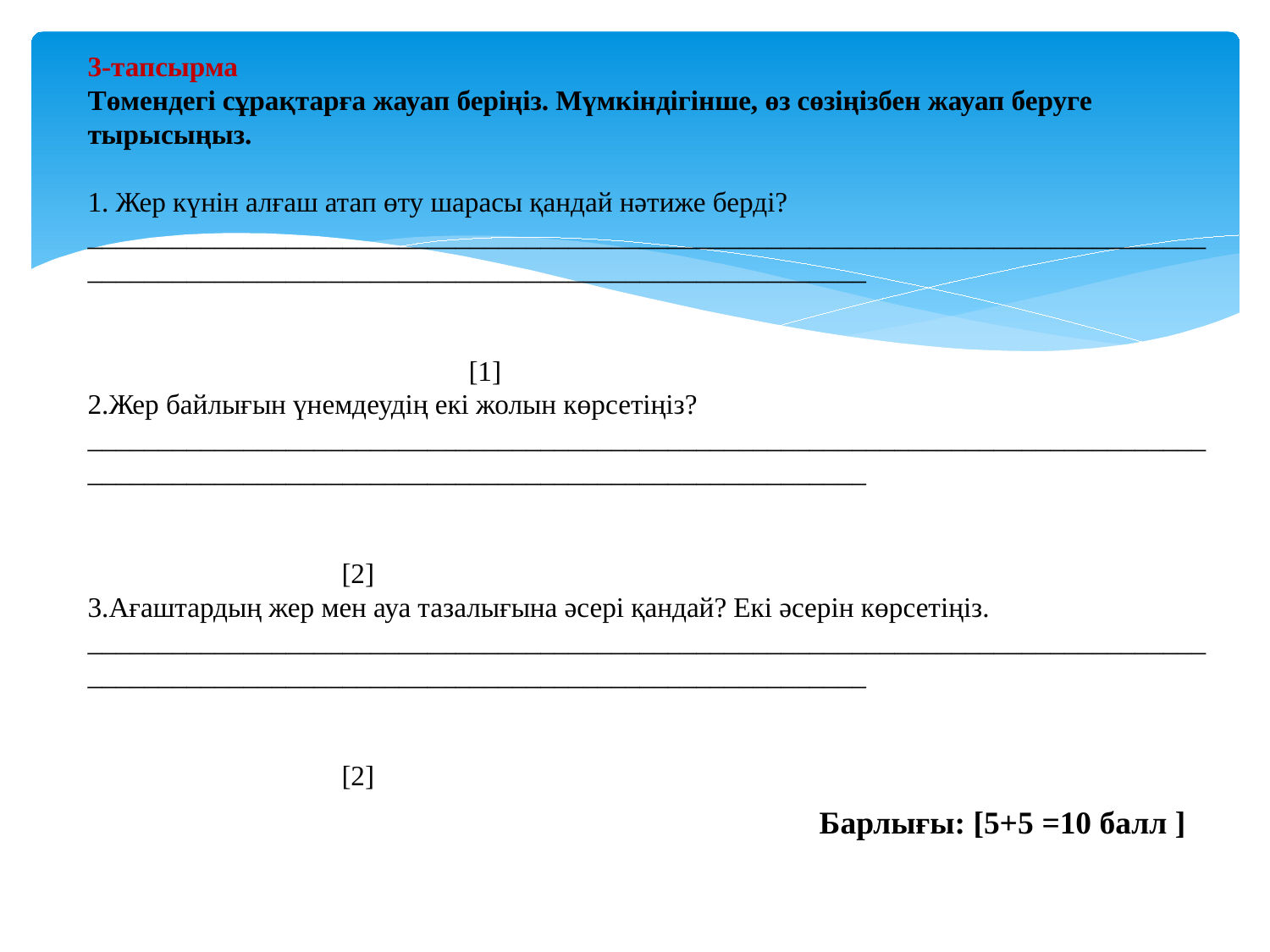

# 3-тапсырма
Төмендегі сұрақтарға жауап беріңіз. Мүмкіндігінше, өз сөзіңізбен жауап беруге тырысыңыз.
1. Жер күнін алғаш атап өту шарасы қандай нәтиже берді?
______________________________________________________________________________________________________________________________________
                                                                                                                                                                                                										[1]
2.Жер байлығын үнемдеудің екі жолын көрсетіңіз?
______________________________________________________________________________________________________________________________________
                                                                                                                                                                    										[2]
3.Ағаштардың жер мен ауа тазалығына әсері қандай? Екі әсерін көрсетіңіз.
______________________________________________________________________________________________________________________________________
                                                                                                                                                                     										[2]
Барлығы: [5+5 =10 балл ]